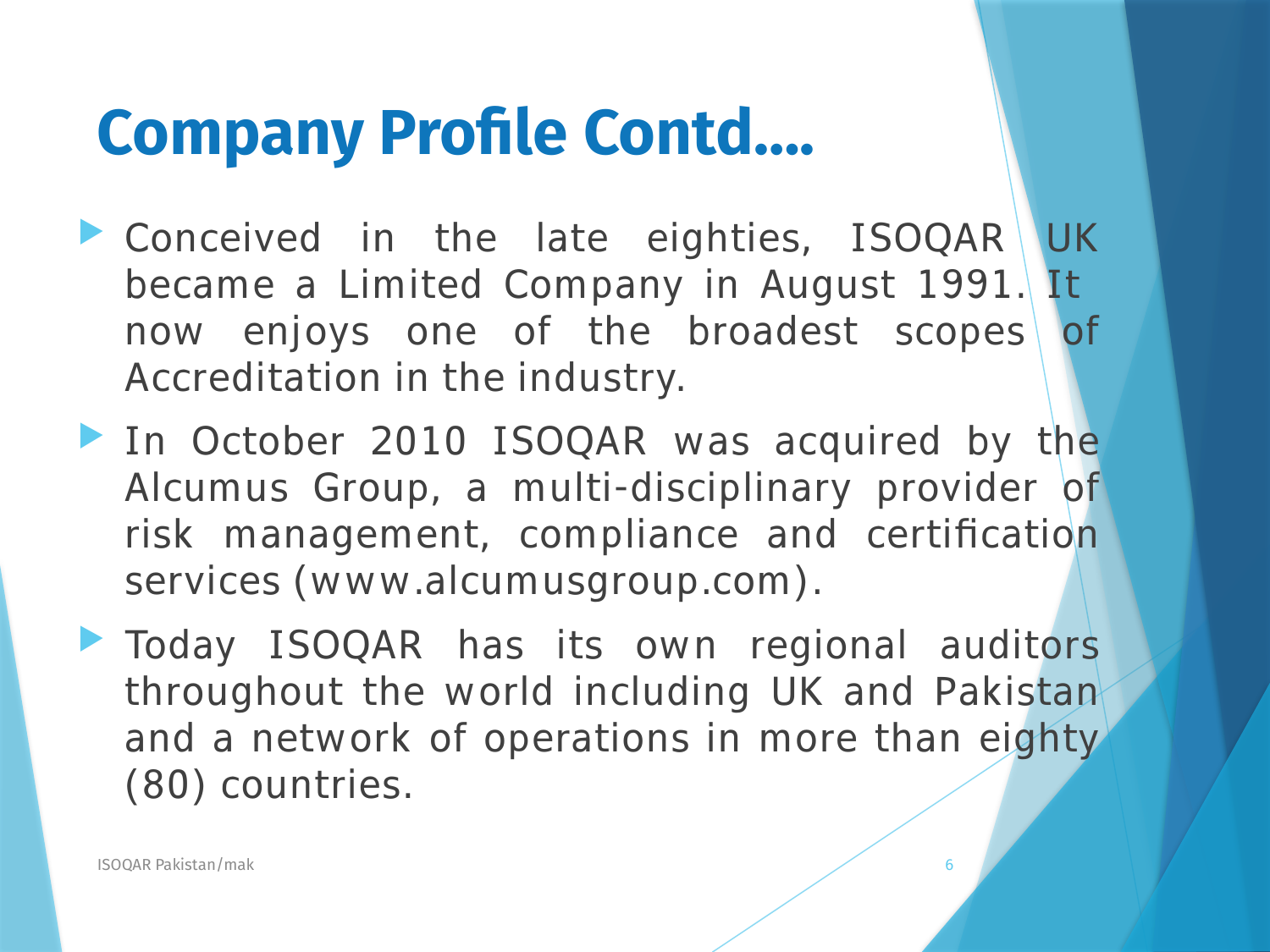

# Company Profile Contd….
Conceived in the late eighties, ISOQAR UK became a Limited Company in August 1991. It  now enjoys one of the broadest scopes of Accreditation in the industry.
In October 2010 ISOQAR was acquired by the Alcumus Group, a multi-disciplinary provider of risk management, compliance and certification services (www.alcumusgroup.com).
Today ISOQAR has its own regional auditors throughout the world including UK and Pakistan and a network of operations in more than eighty (80) countries.

ISOQAR Pakistan/mak
6